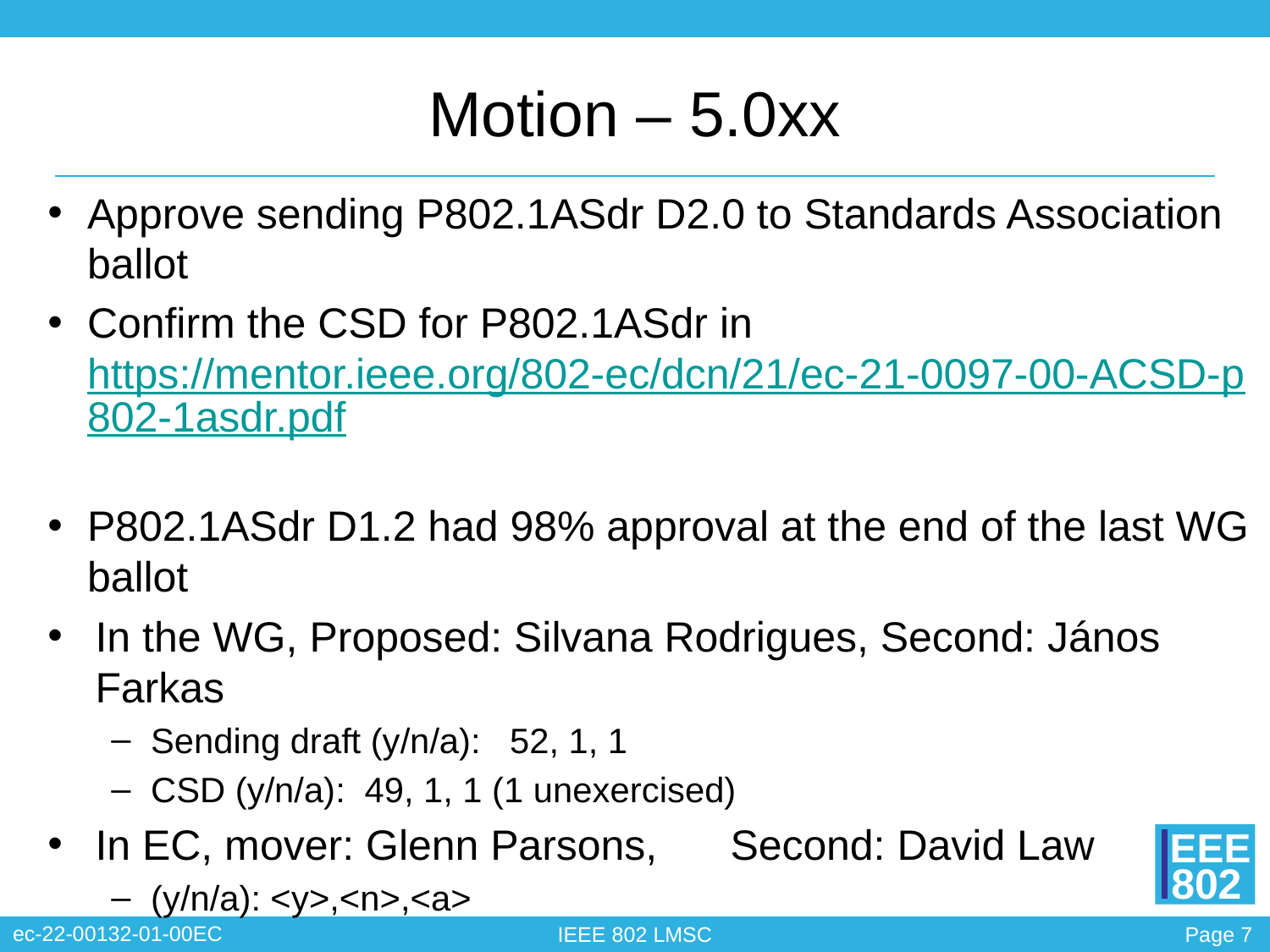

# Motion – 5.0xx
Approve sending P802.1ASdr D2.0 to Standards Association ballot
Confirm the CSD for P802.1ASdr in https://mentor.ieee.org/802-ec/dcn/21/ec-21-0097-00-ACSD-p802-1asdr.pdf
P802.1ASdr D1.2 had 98% approval at the end of the last WG ballot
In the WG, Proposed: Silvana Rodrigues, Second: János Farkas
Sending draft (y/n/a):   52, 1, 1
CSD (y/n/a):  49, 1, 1 (1 unexercised)
In EC, mover: Glenn Parsons, 	Second: David Law
(y/n/a): <y>,<n>,<a>